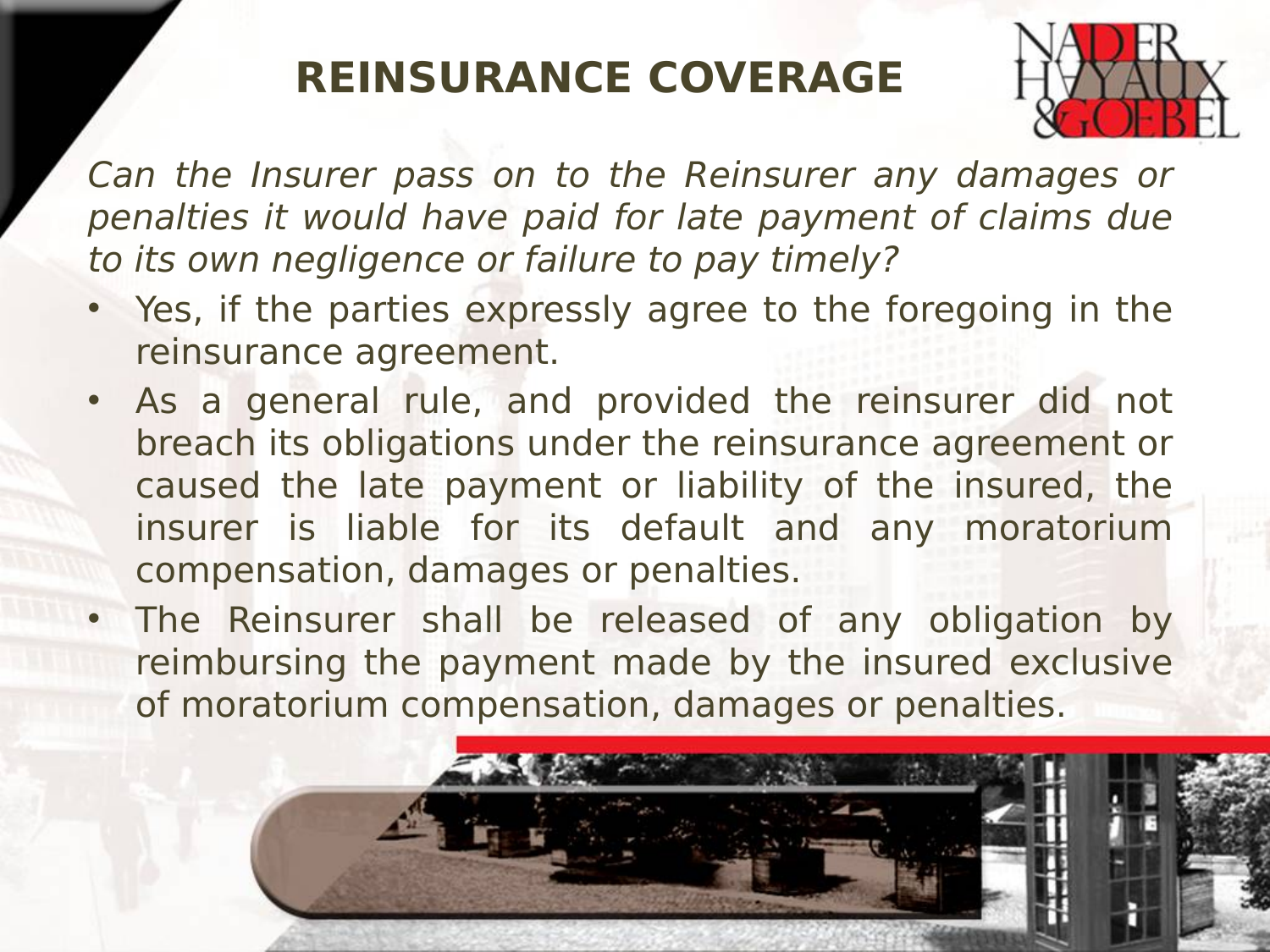

# REINSURANCE COVERAGE
Can the Insurer pass on to the Reinsurer any damages or penalties it would have paid for late payment of claims due to its own negligence or failure to pay timely?
Yes, if the parties expressly agree to the foregoing in the reinsurance agreement.
As a general rule, and provided the reinsurer did not breach its obligations under the reinsurance agreement or caused the late payment or liability of the insured, the insurer is liable for its default and any moratorium compensation, damages or penalties.
The Reinsurer shall be released of any obligation by reimbursing the payment made by the insured exclusive of moratorium compensation, damages or penalties.